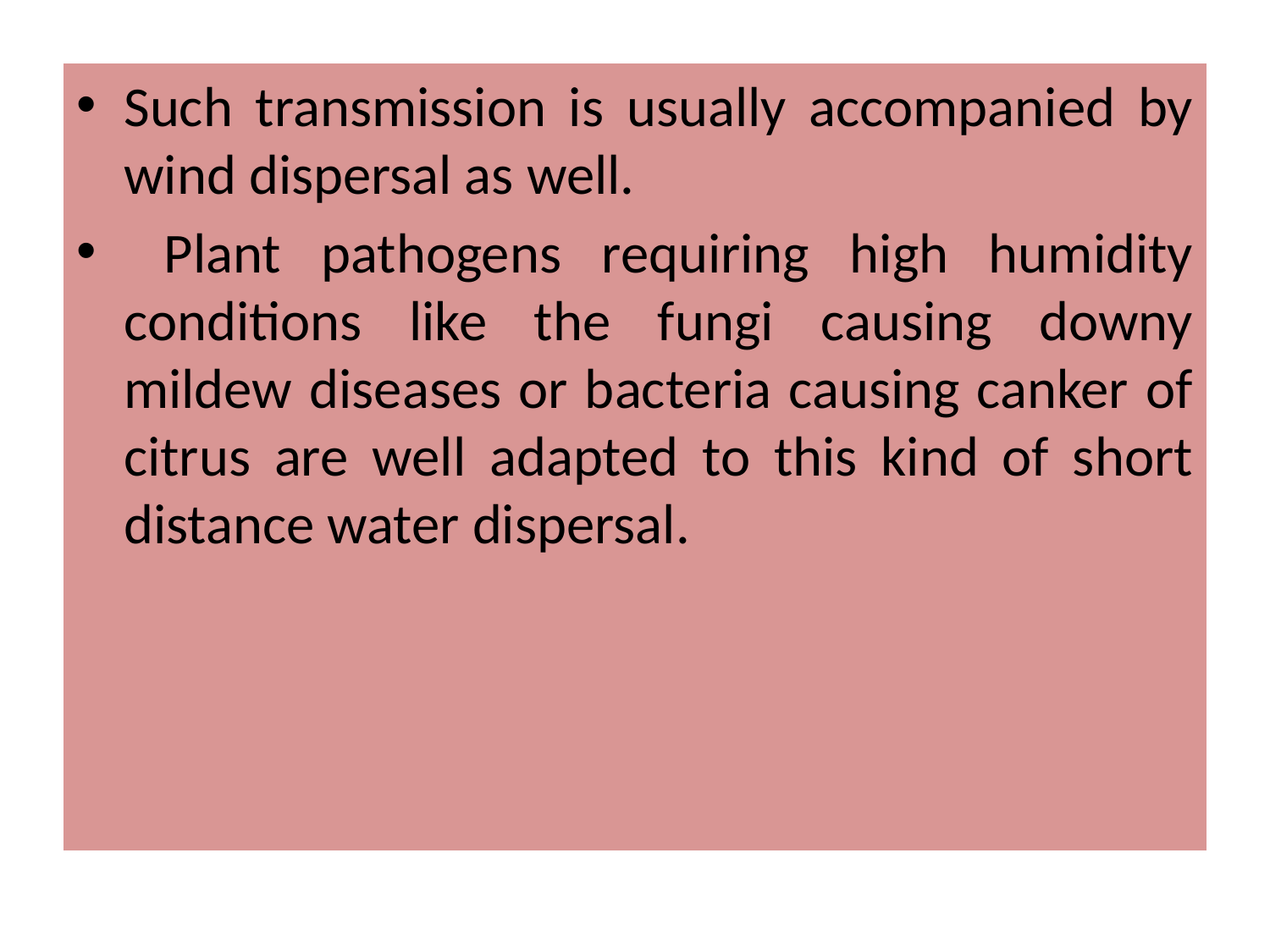

Such transmission is usually accompanied by wind dispersal as well.
 Plant pathogens requiring high humidity conditions like the fungi causing downy mildew diseases or bacteria causing canker of citrus are well adapted to this kind of short distance water dispersal.